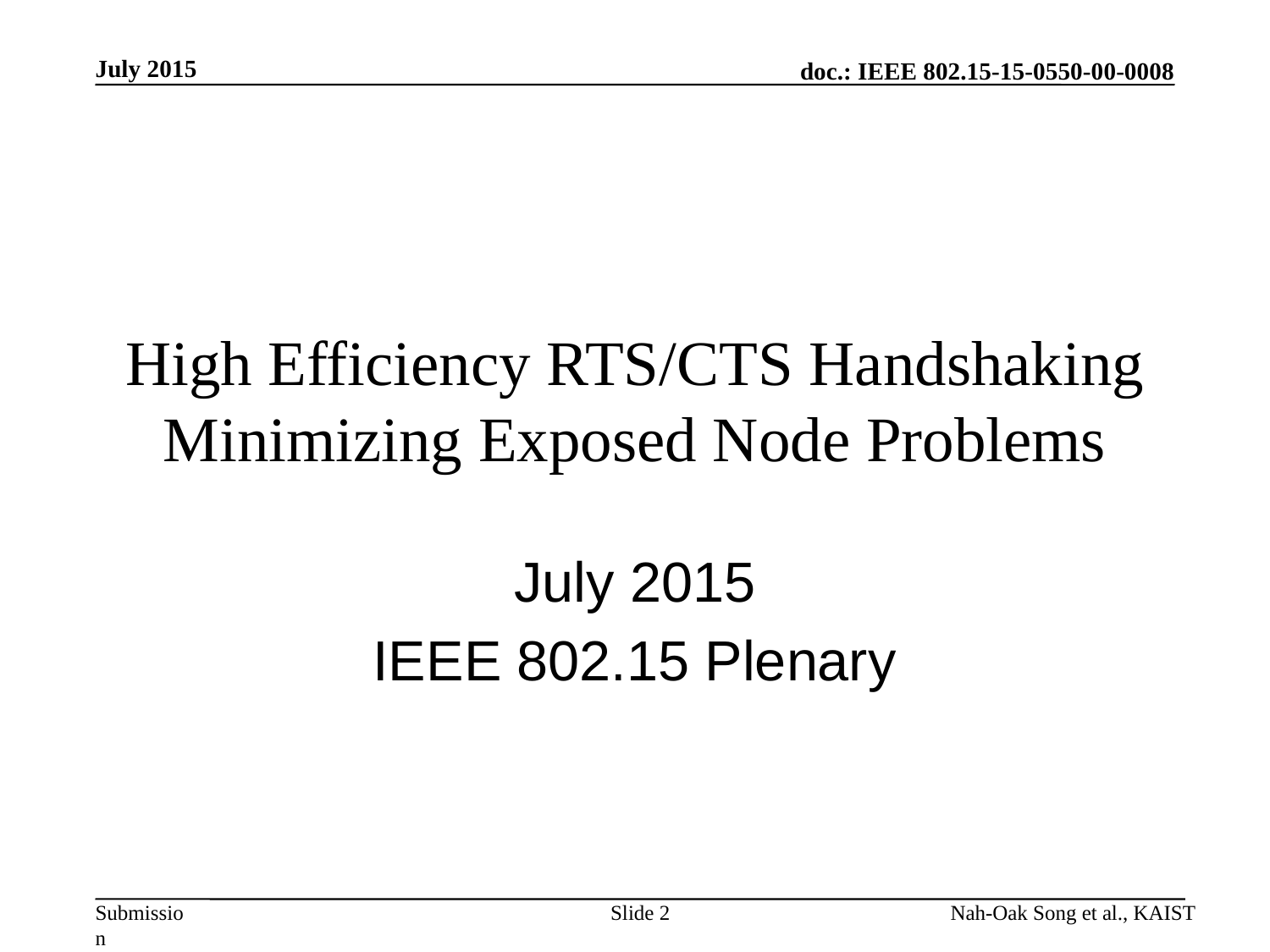

July 2015
# High Efficiency RTS/CTS Handshaking Minimizing Exposed Node Problems
July 2015
IEEE 802.15 Plenary
Slide 2
Nah-Oak Song et al., KAIST